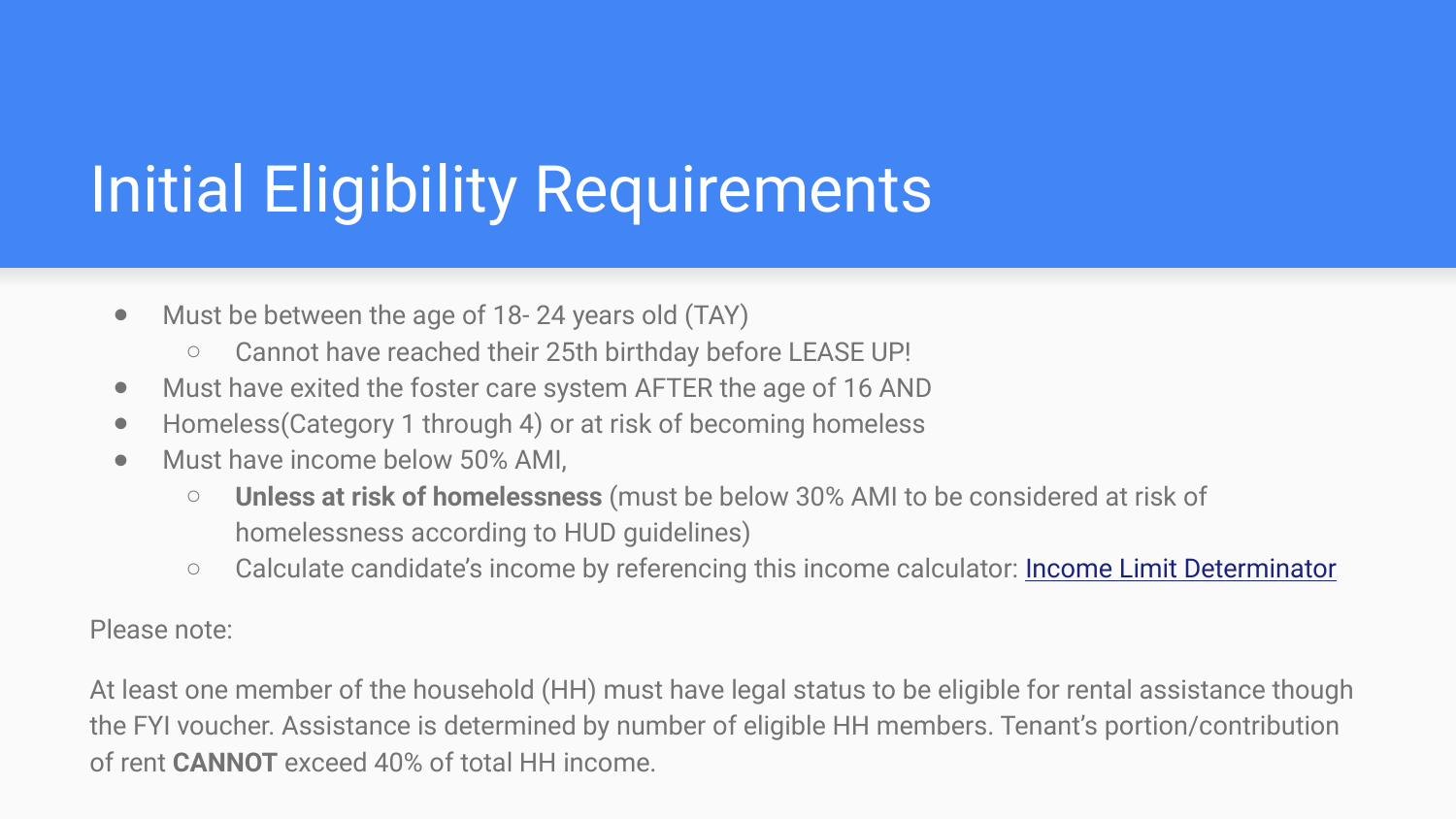

# Initial Eligibility Requirements
Must be between the age of 18- 24 years old (TAY)
Cannot have reached their 25th birthday before LEASE UP!
Must have exited the foster care system AFTER the age of 16 AND
Homeless(Category 1 through 4) or at risk of becoming homeless
Must have income below 50% AMI,
Unless at risk of homelessness (must be below 30% AMI to be considered at risk of homelessness according to HUD guidelines)
Calculate candidate’s income by referencing this income calculator: Income Limit Determinator
Please note:
At least one member of the household (HH) must have legal status to be eligible for rental assistance though the FYI voucher. Assistance is determined by number of eligible HH members. Tenant’s portion/contribution of rent CANNOT exceed 40% of total HH income.